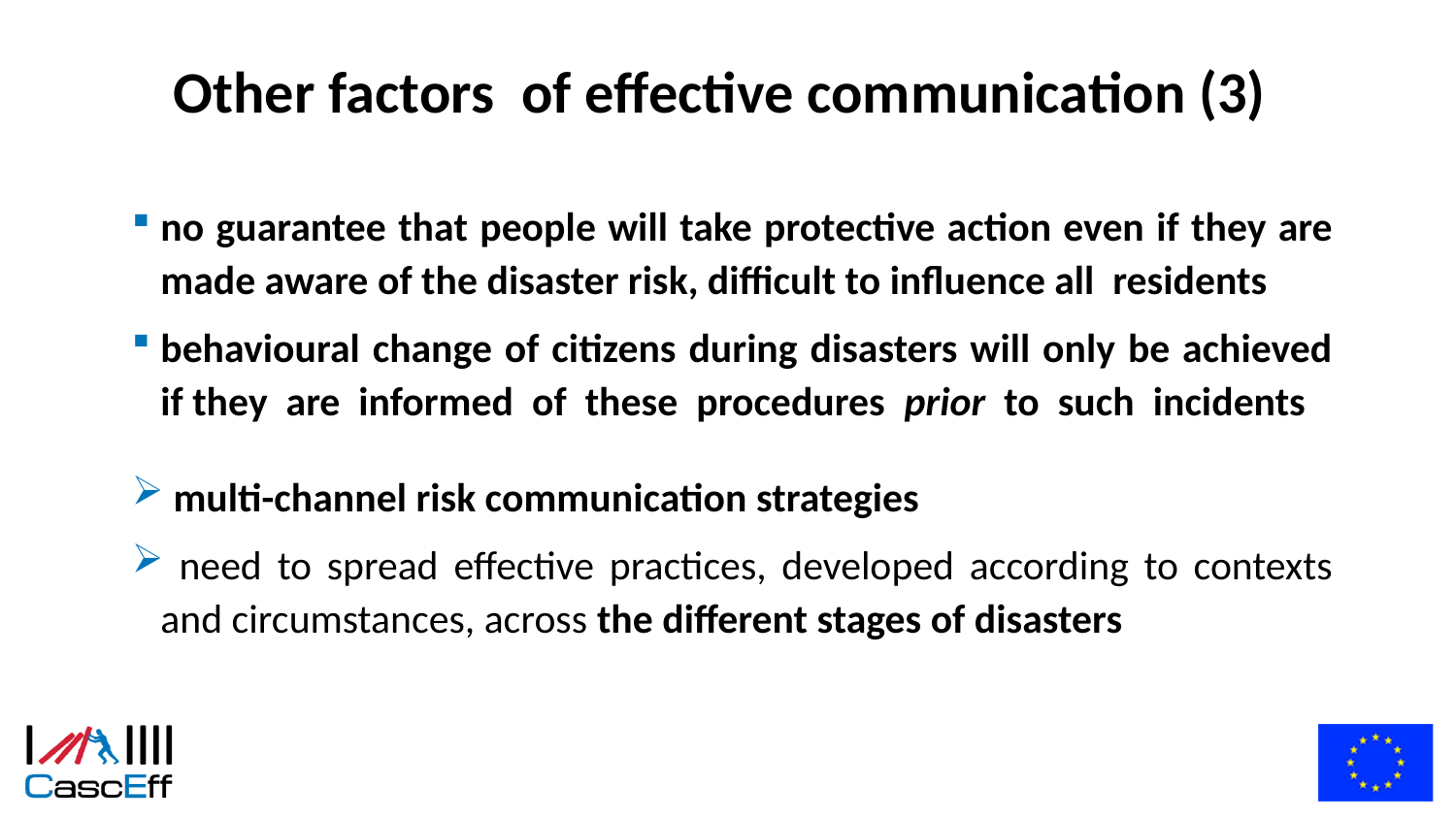

# Other factors  of effective communication (3)
no guarantee that people will take protective action even if they are made aware of the disaster risk, difficult to influence all  residents
behavioural change of citizens during disasters will only be achieved if they  are  informed  of  these  procedures  prior  to  such  incidents

 multi-channel risk communication strategies
 need to spread effective practices, developed according to contexts and circumstances, across the different stages of disasters